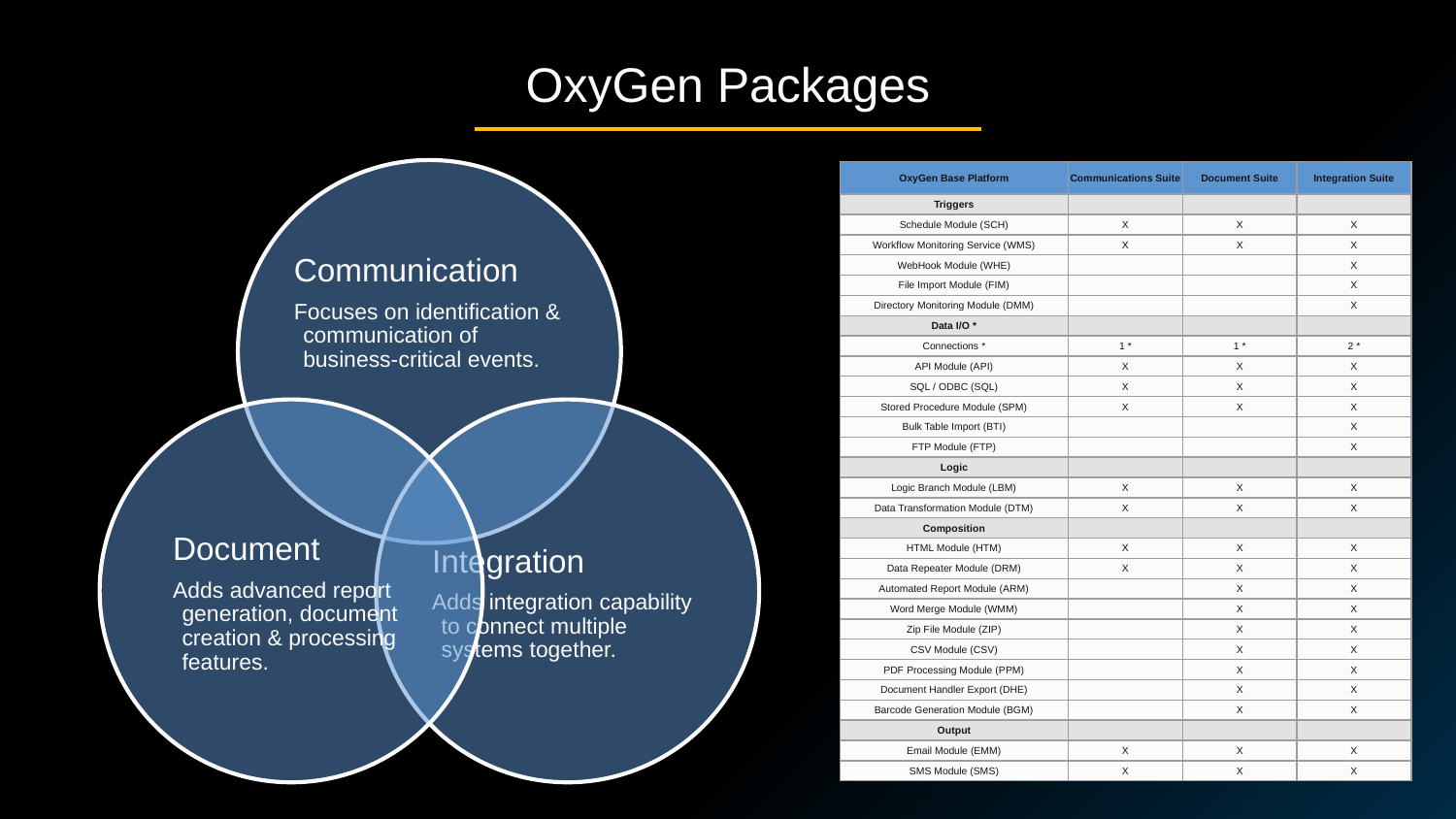

OxyGen Packages
Communication
Focuses on identification & communication of business-critical events.
Integration
Adds integration capability to connect multiple systems together.
Document
Adds advanced report generation, document creation & processing features.
| OxyGen Base Platform | Communications Suite | Document Suite | Integration Suite |
| --- | --- | --- | --- |
| Triggers |  |  |  |
| Schedule Module (SCH) | X | X | X |
| Workflow Monitoring Service (WMS) | X | X | X |
| WebHook Module (WHE) |  |  | X |
| File Import Module (FIM) |  |  | X |
| Directory Monitoring Module (DMM) |  |  | X |
| Data I/O \* |  |  |  |
| Connections \* | 1 \* | 1 \* | 2 \* |
| API Module (API) | X | X | X |
| SQL / ODBC (SQL) | X | X | X |
| Stored Procedure Module (SPM) | X | X | X |
| Bulk Table Import (BTI) |  |  | X |
| FTP Module (FTP) |  |  | X |
| Logic |  |  |  |
| Logic Branch Module (LBM) | X | X | X |
| Data Transformation Module (DTM) | X | X | X |
| Composition |  |  |  |
| HTML Module (HTM) | X | X | X |
| Data Repeater Module (DRM) | X | X | X |
| Automated Report Module (ARM) |  | X | X |
| Word Merge Module (WMM) |  | X | X |
| Zip File Module (ZIP) |  | X | X |
| CSV Module (CSV) |  | X | X |
| PDF Processing Module (PPM) |  | X | X |
| Document Handler Export (DHE) |  | X | X |
| Barcode Generation Module (BGM) |  | X | X |
| Output |  |  |  |
| Email Module (EMM) | X | X | X |
| SMS Module (SMS) | X | X | X |